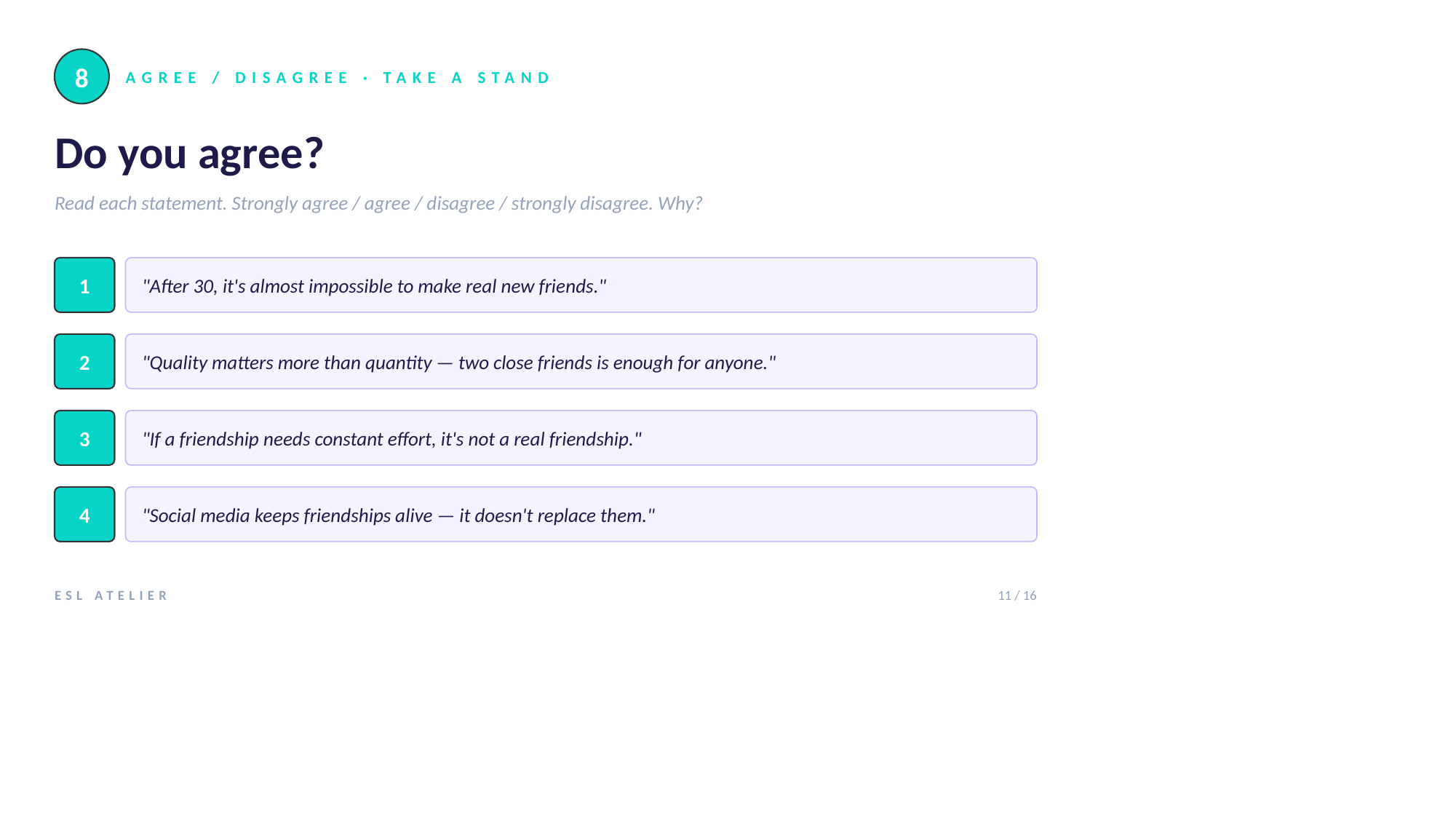

8
AGREE / DISAGREE · TAKE A STAND
Do you agree?
Read each statement. Strongly agree / agree / disagree / strongly disagree. Why?

1

"After 30, it's almost impossible to make real new friends."

2

"Quality matters more than quantity — two close friends is enough for anyone."

3

"If a friendship needs constant effort, it's not a real friendship."

4

"Social media keeps friendships alive — it doesn't replace them."
ESL ATELIER
11 / 16